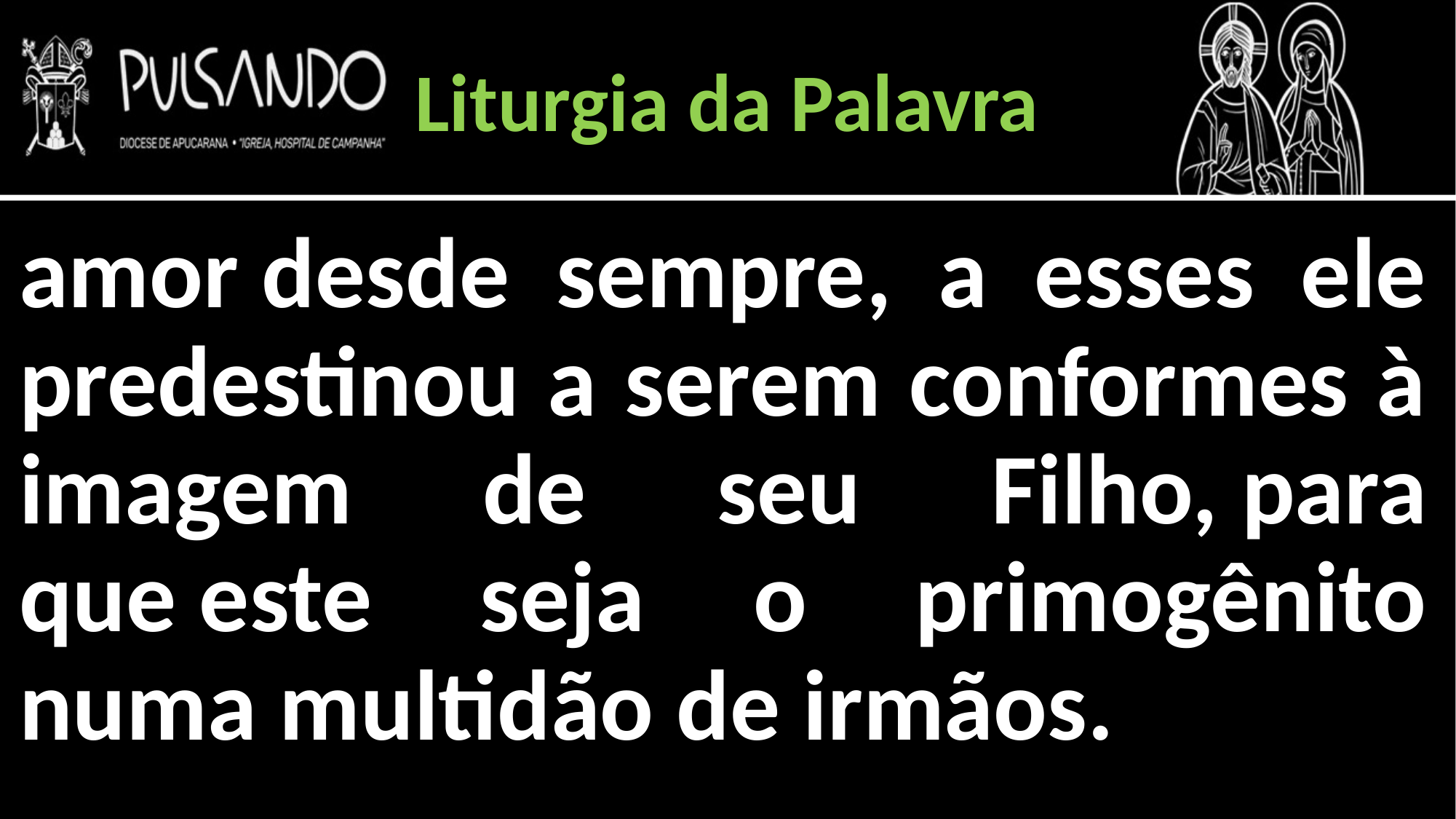

Liturgia da Palavra
amor desde sempre, a esses ele predestinou a serem conformes à imagem de seu Filho, para que este seja o primogênito numa multidão de irmãos.